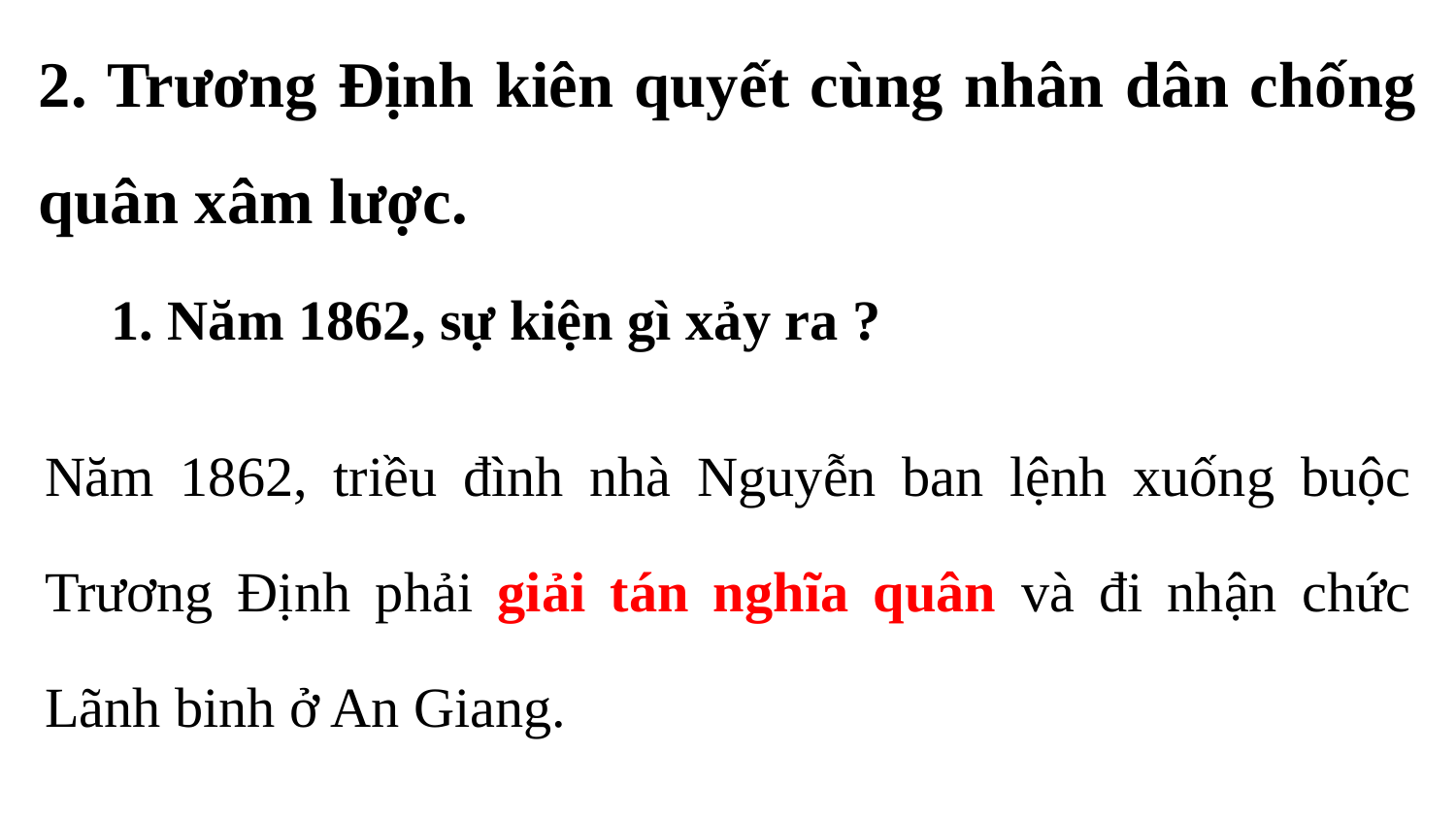

2. Trương Định kiên quyết cùng nhân dân chống quân xâm lược.
1. Năm 1862, sự kiện gì xảy ra ?

Năm 1862, triều đình nhà Nguyễn ban lệnh xuống buộc Trương Định phải giải tán nghĩa quân và đi nhận chức Lãnh binh ở An Giang.